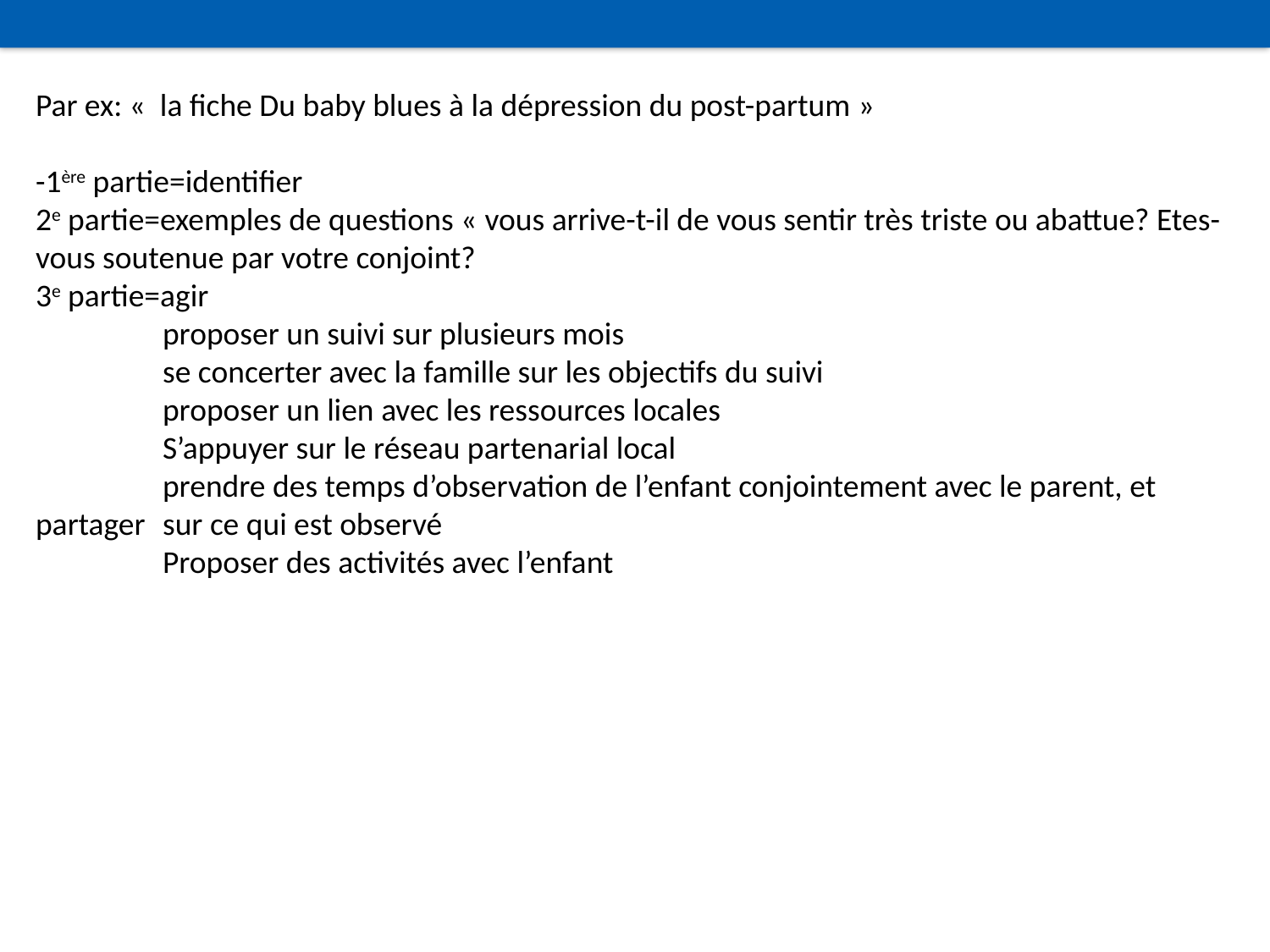

Par ex: «  la fiche Du baby blues à la dépression du post-partum »

-1ère partie=identifier
2e partie=exemples de questions « vous arrive-t-il de vous sentir très triste ou abattue? Etes-vous soutenue par votre conjoint?
3e partie=agir
	proposer un suivi sur plusieurs mois
	se concerter avec la famille sur les objectifs du suivi
	proposer un lien avec les ressources locales
	S’appuyer sur le réseau partenarial local
	prendre des temps d’observation de l’enfant conjointement avec le parent, et partager 	sur ce qui est observé
	Proposer des activités avec l’enfant